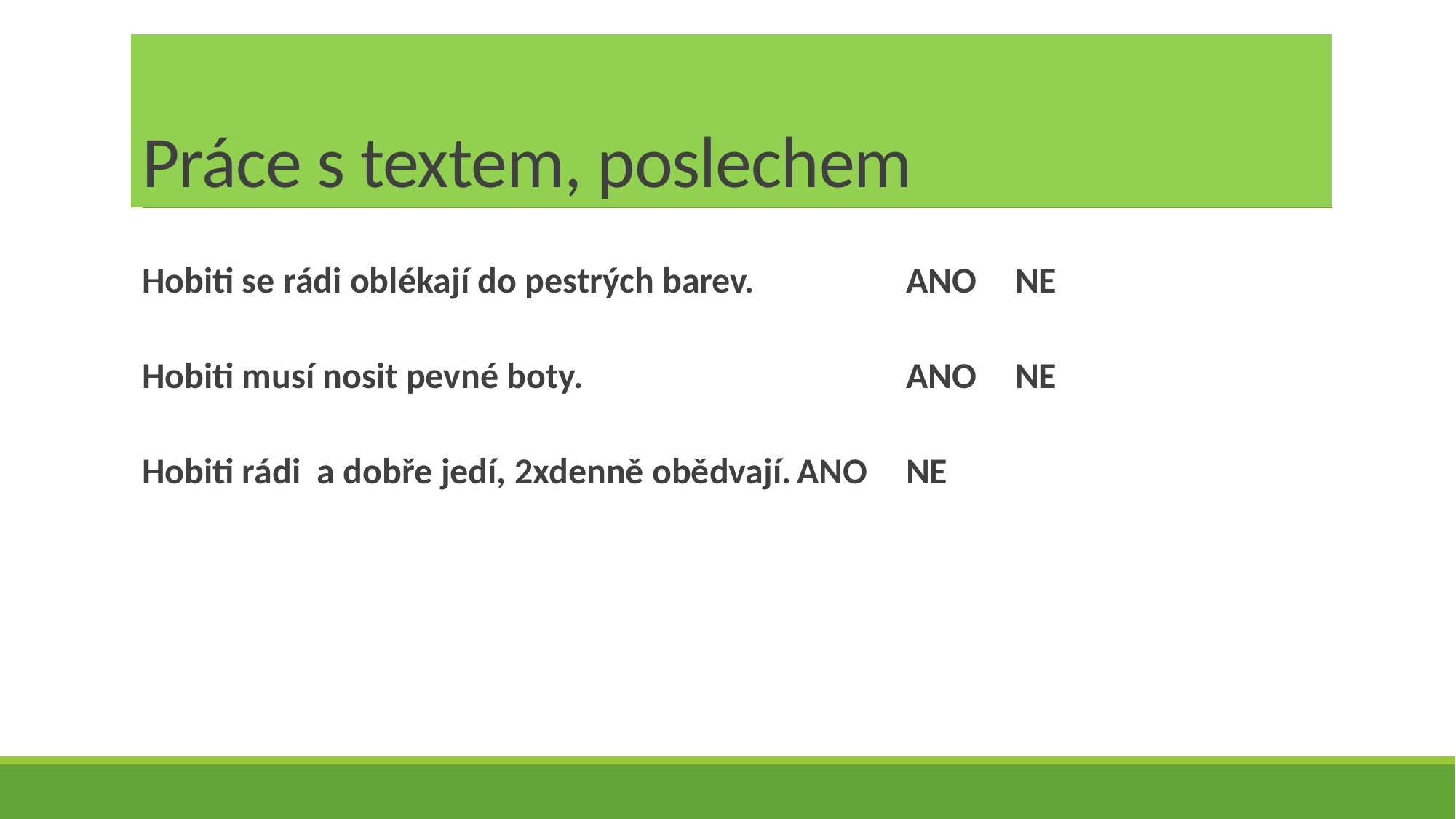

# Práce s textem, poslechem
Hobiti se rádi oblékají do pestrých barev.		ANO	NE
Hobiti musí nosit pevné boty.			ANO	NE
Hobiti rádi  a dobře jedí, 2xdenně obědvají.	ANO	NE